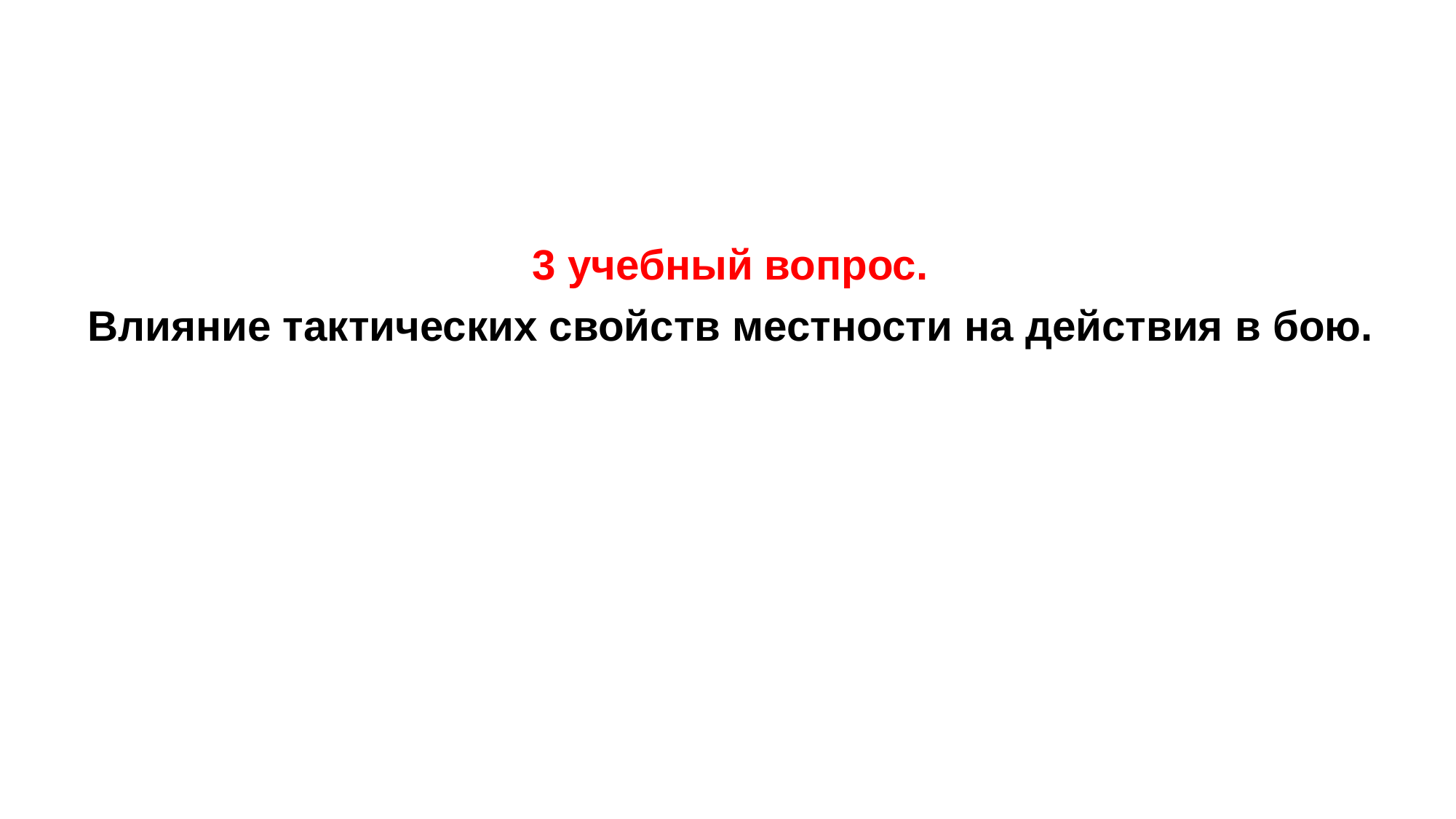

3 учебный вопрос.
Влияние тактических свойств местности на действия в бою.